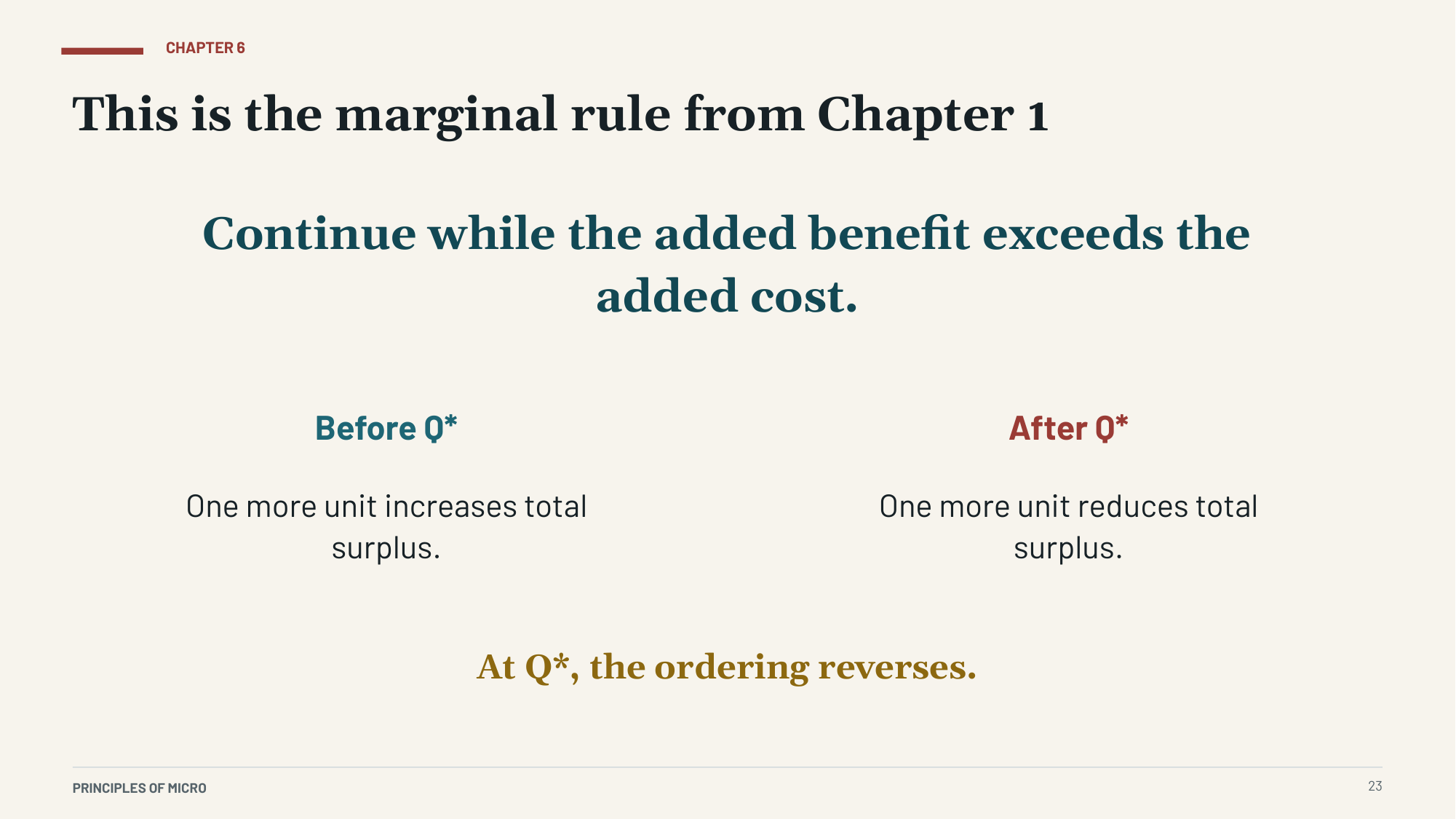

CHAPTER 6

This is the marginal rule from Chapter 1
Continue while the added benefit exceeds the added cost.
Before Q*
After Q*
One more unit increases total surplus.
One more unit reduces total surplus.
At Q*, the ordering reverses.

23
PRINCIPLES OF MICRO